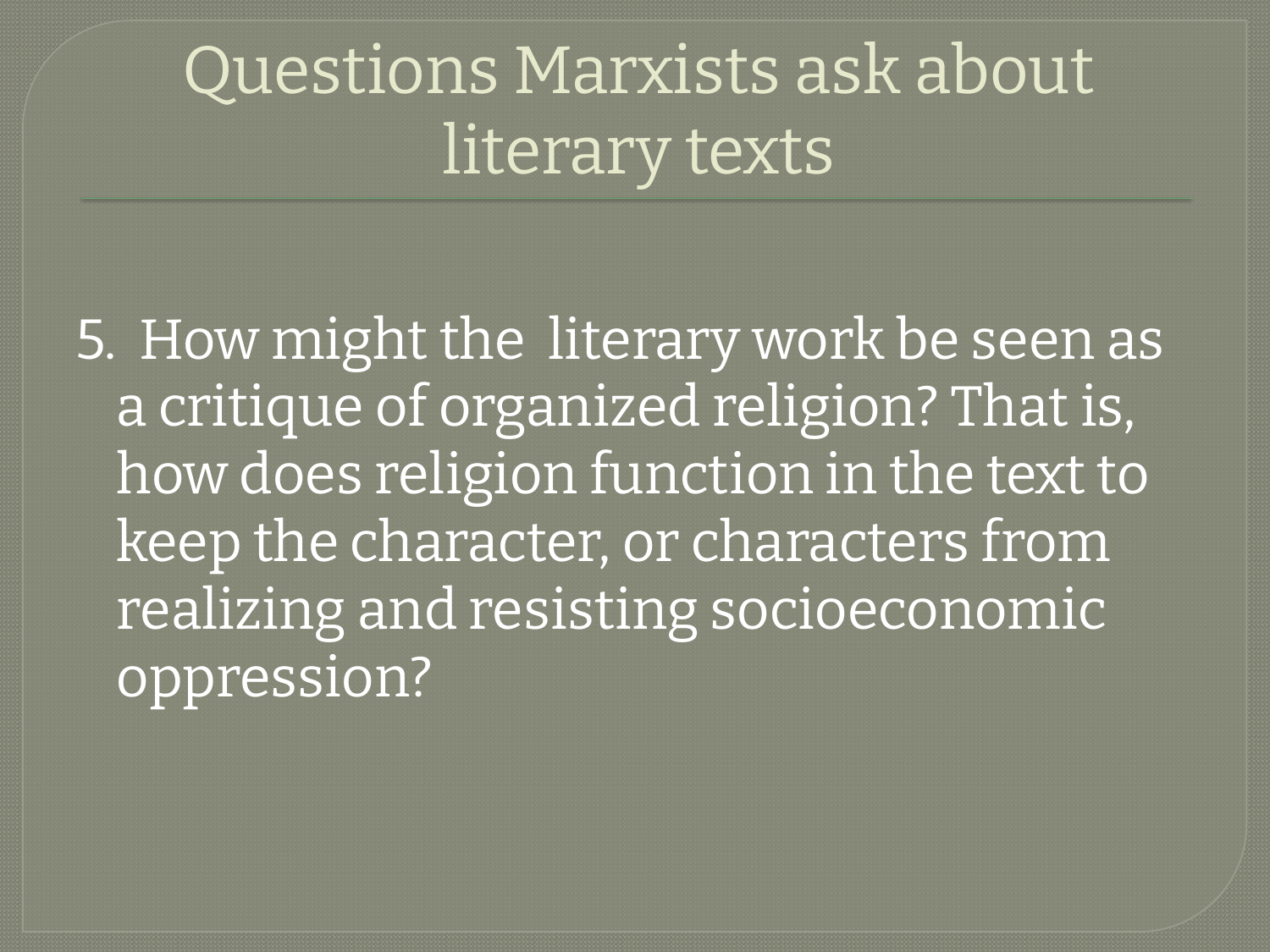

# Questions Marxists ask about literary texts
5.  How might the  literary work be seen as a critique of organized religion? That is, how does religion function in the text to keep the character, or characters from realizing and resisting socioeconomic oppression?